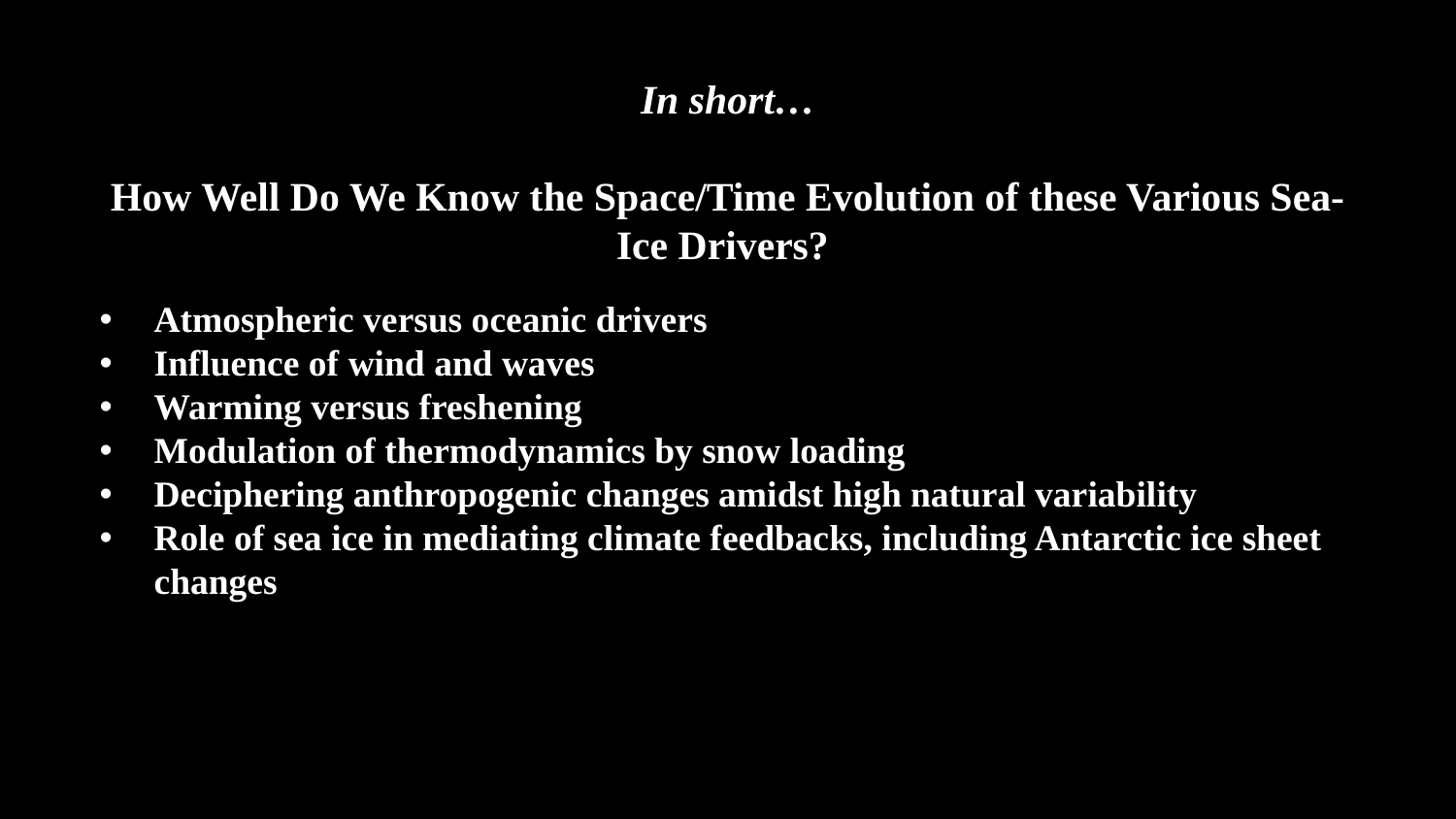

In short…

How Well Do We Know the Space/Time Evolution of these Various Sea-Ice Drivers?

Atmospheric versus oceanic drivers
Influence of wind and waves
Warming versus freshening
Modulation of thermodynamics by snow loading
Deciphering anthropogenic changes amidst high natural variability
Role of sea ice in mediating climate feedbacks, including Antarctic ice sheet changes